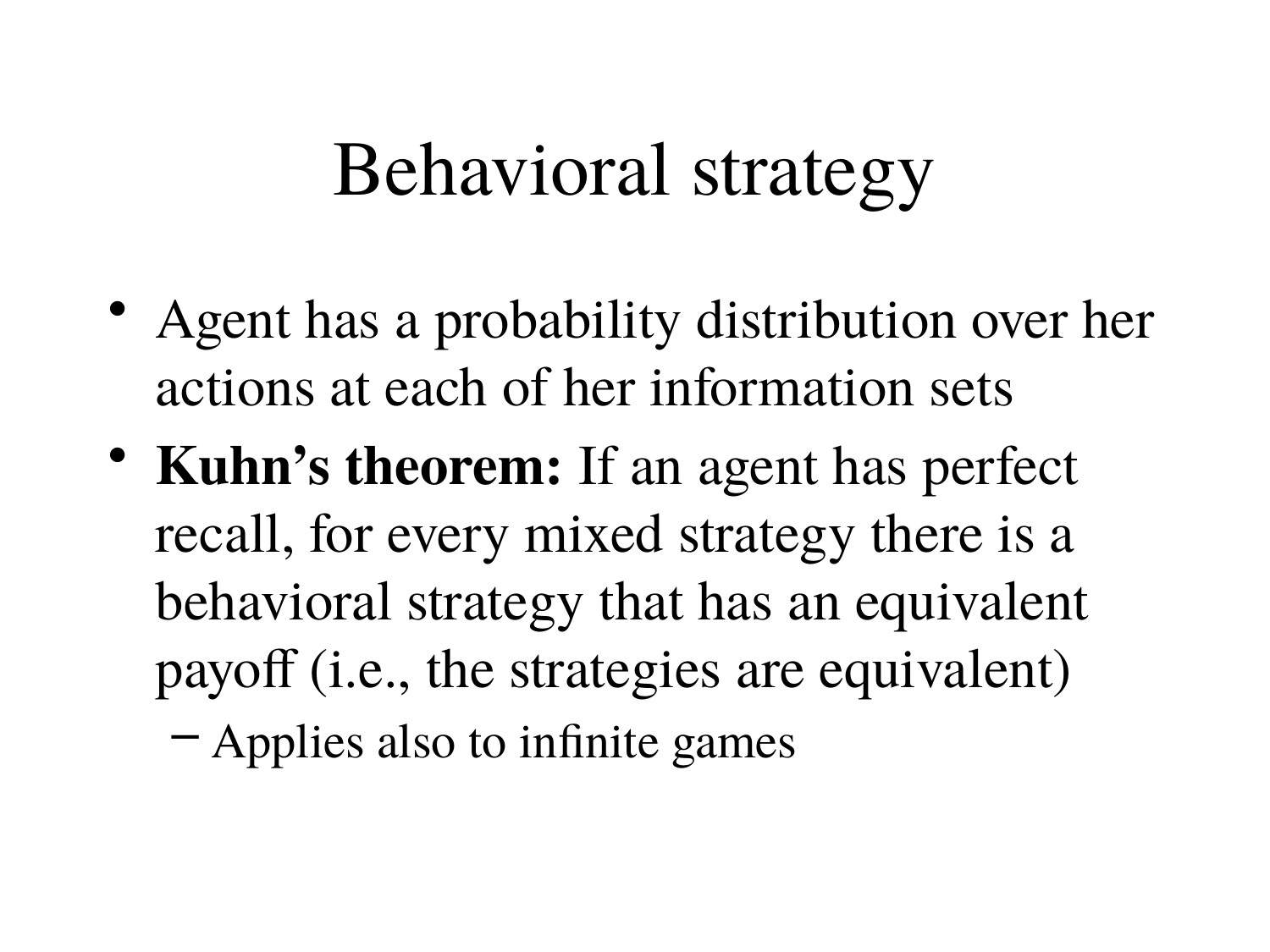

# Behavioral strategy
Agent has a probability distribution over her actions at each of her information sets
Kuhn’s theorem: If an agent has perfect recall, for every mixed strategy there is a behavioral strategy that has an equivalent payoff (i.e., the strategies are equivalent)
Applies also to infinite games